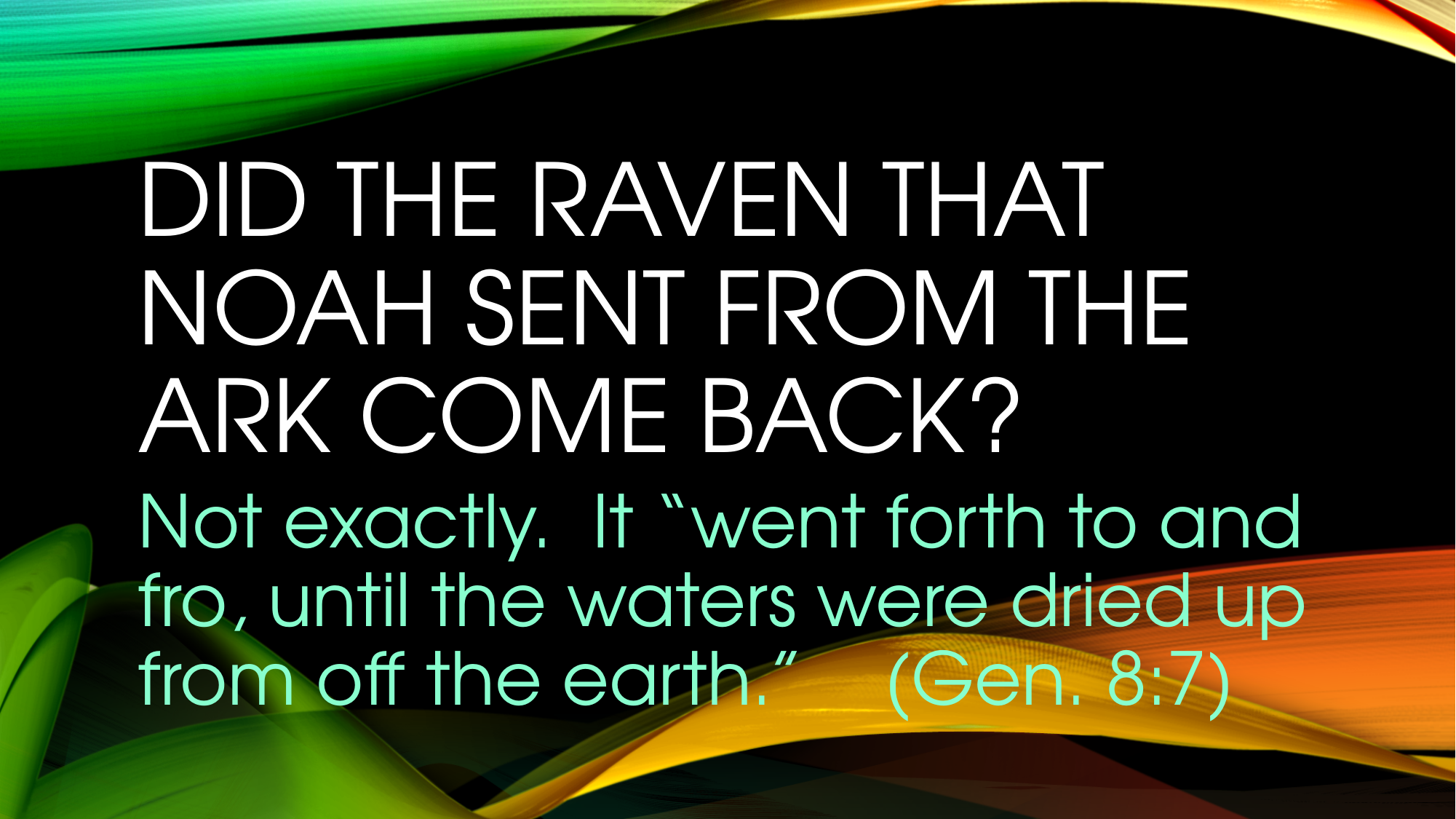

# Did the raven that Noah sent from the ark come back?
Not exactly.  It “went forth to and fro, until the waters were dried up from off the earth.”    (Gen. 8:7)